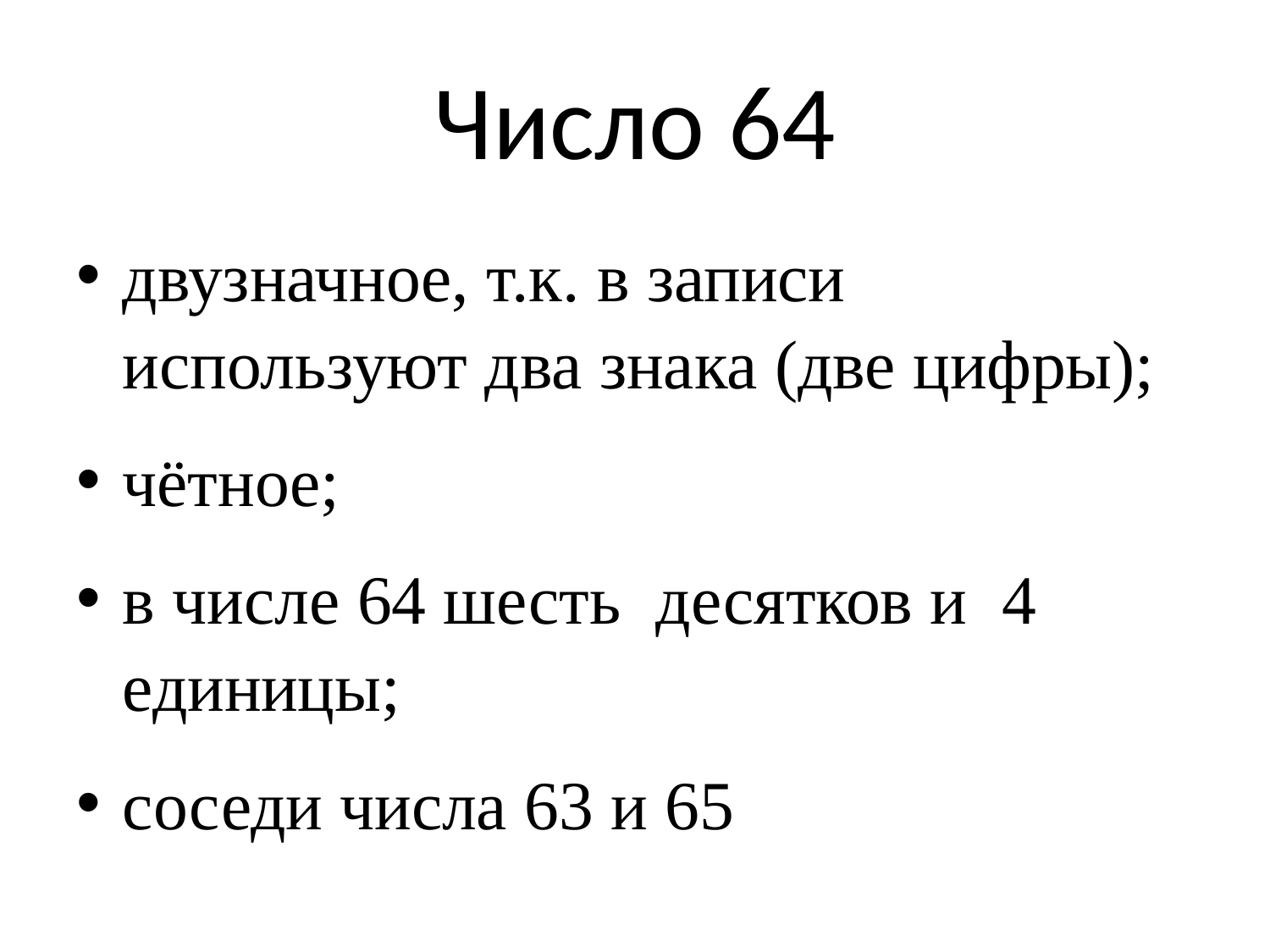

# Число 64
двузначное, т.к. в записи используют два знака (две цифры);
чётное;
в числе 64 шесть  десятков и  4 единицы;
соседи числа 63 и 65